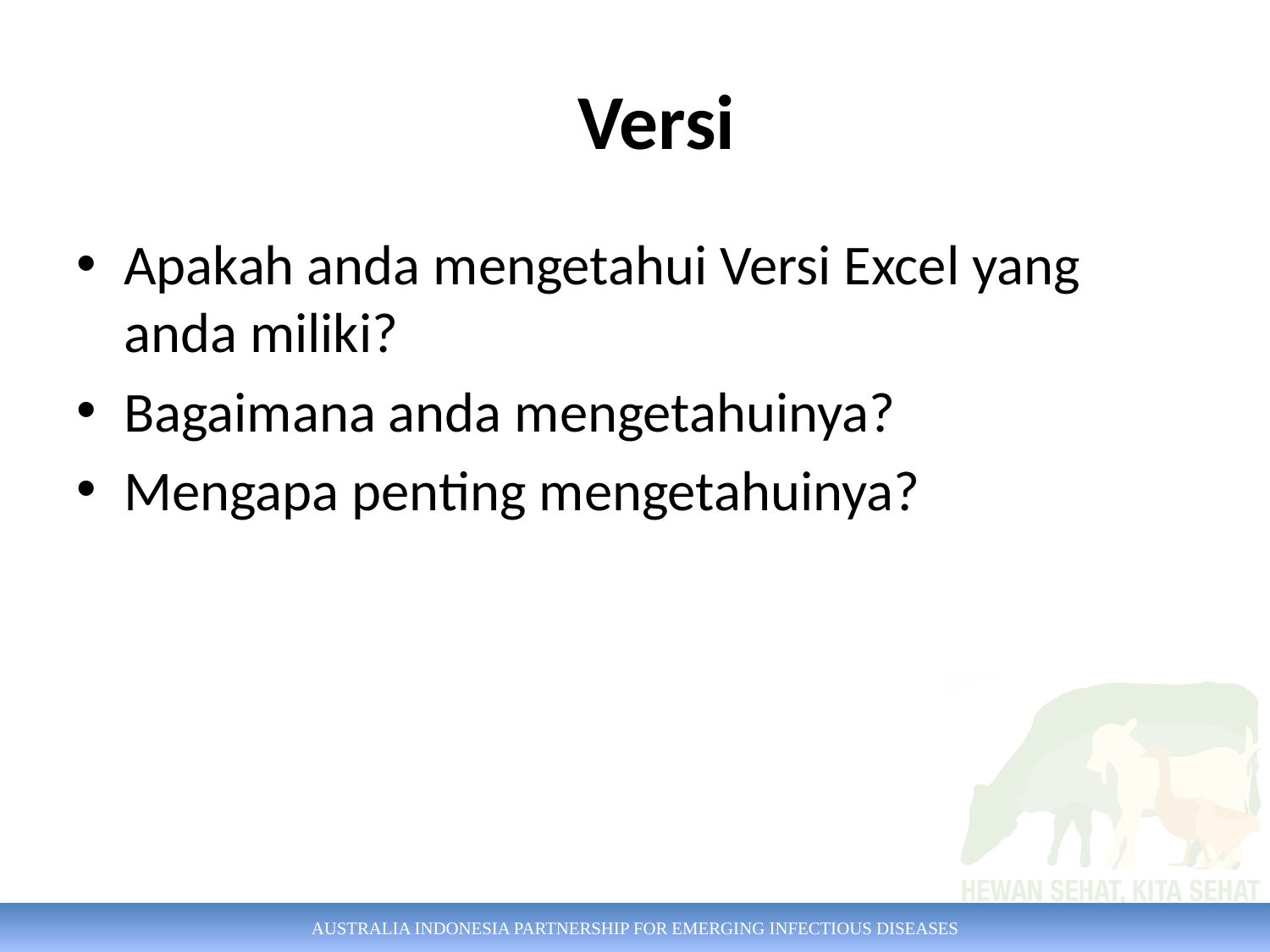

# Versi
Apakah anda mengetahui Versi Excel yang anda miliki?
Bagaimana anda mengetahuinya?
Mengapa penting mengetahuinya?